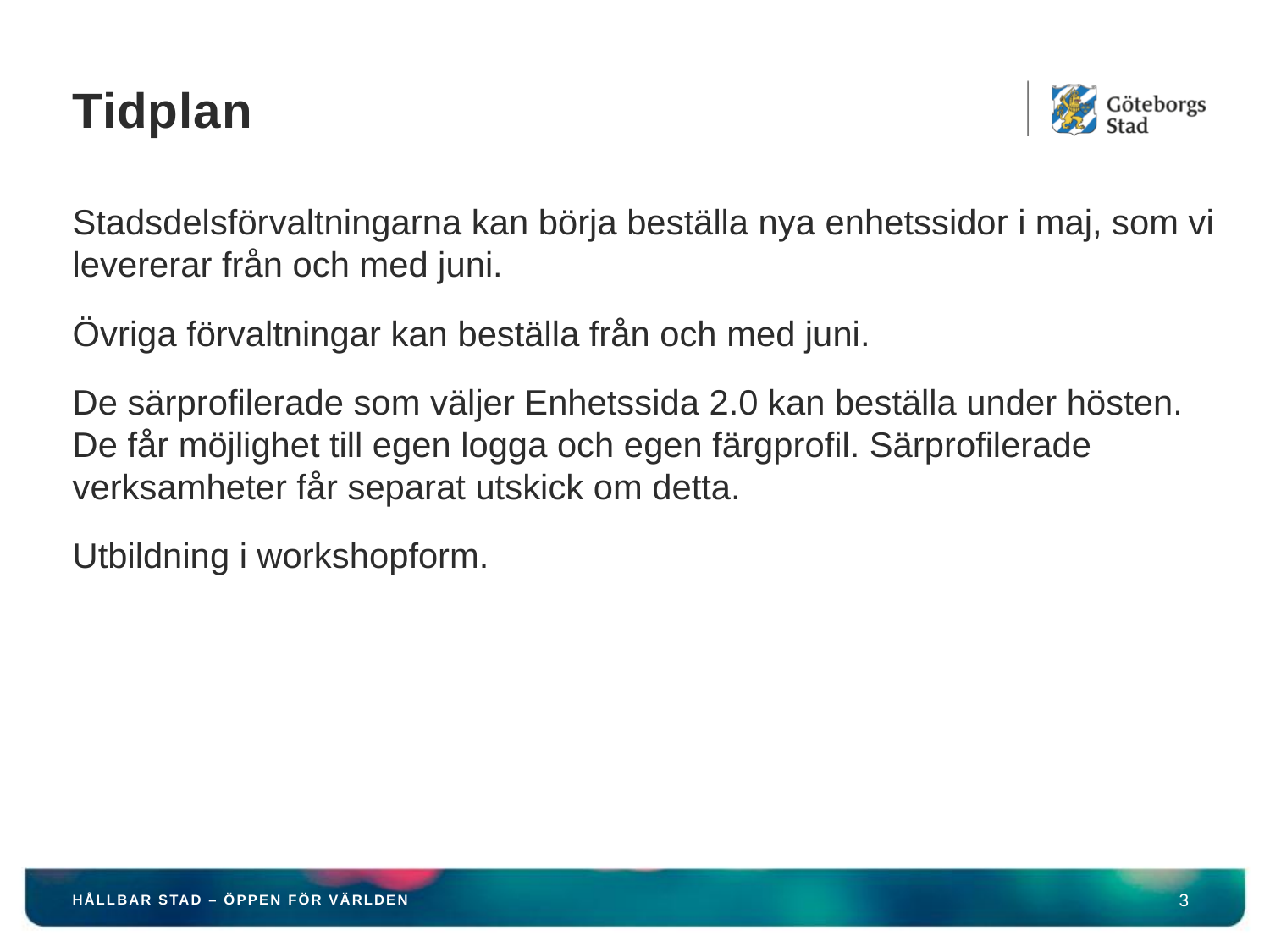

# Tidplan
Stadsdelsförvaltningarna kan börja beställa nya enhetssidor i maj, som vi levererar från och med juni.
Övriga förvaltningar kan beställa från och med juni.
De särprofilerade som väljer Enhetssida 2.0 kan beställa under hösten. De får möjlighet till egen logga och egen färgprofil. Särprofilerade verksamheter får separat utskick om detta.
Utbildning i workshopform.

HÅLLBAR STAD – ÖPPEN FÖR VÄRLDEN
3